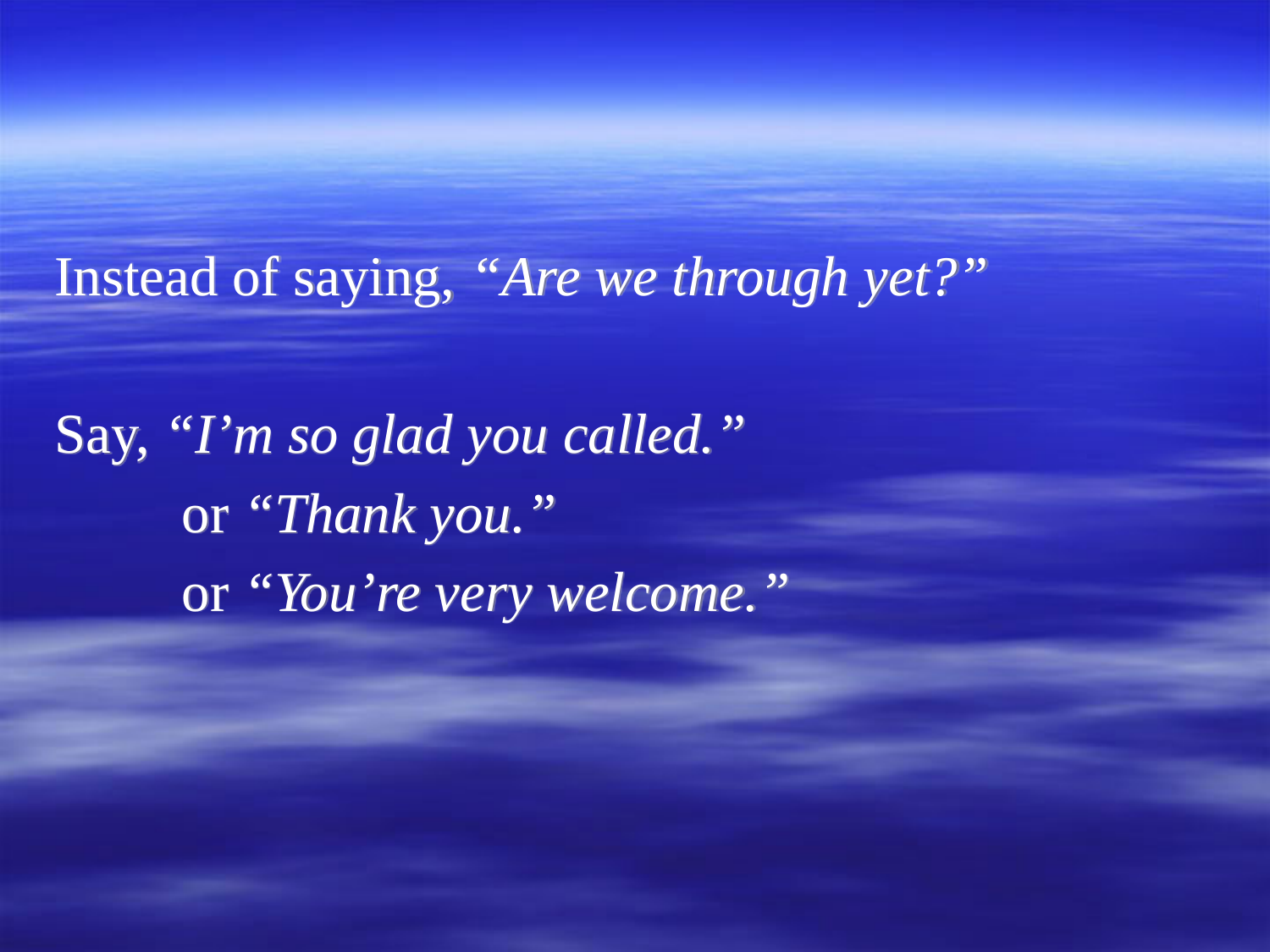

#
Instead of saying, “Are we through yet?”

Say, “I’m so glad you called.”
	or “Thank you.”
	or “You’re very welcome.”